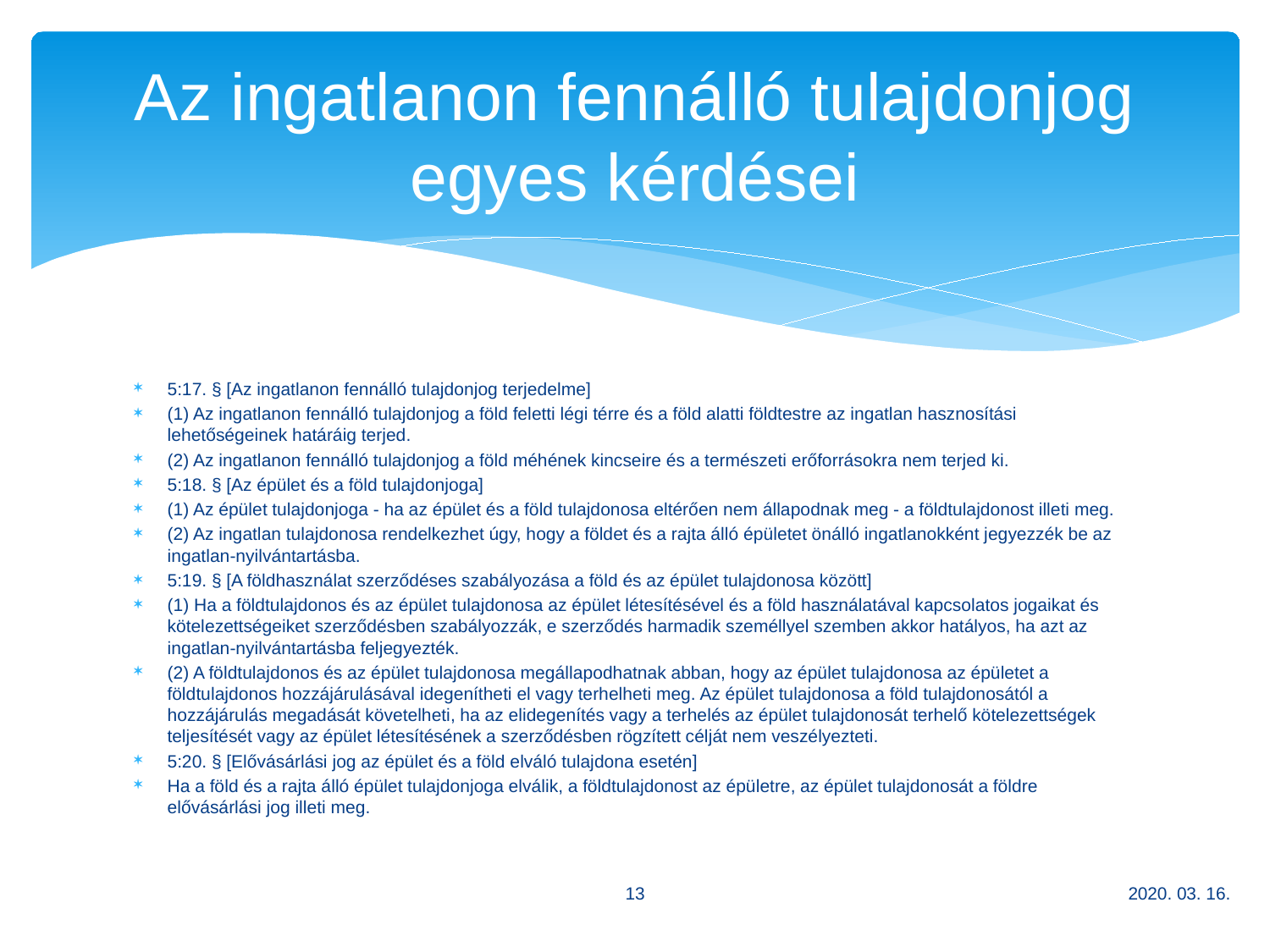

# Az ingatlanon fennálló tulajdonjog egyes kérdései
5:17. § [Az ingatlanon fennálló tulajdonjog terjedelme]
(1) Az ingatlanon fennálló tulajdonjog a föld feletti légi térre és a föld alatti földtestre az ingatlan hasznosítási lehetőségeinek határáig terjed.
(2) Az ingatlanon fennálló tulajdonjog a föld méhének kincseire és a természeti erőforrásokra nem terjed ki.
5:18. § [Az épület és a föld tulajdonjoga]
(1) Az épület tulajdonjoga - ha az épület és a föld tulajdonosa eltérően nem állapodnak meg - a földtulajdonost illeti meg.
(2) Az ingatlan tulajdonosa rendelkezhet úgy, hogy a földet és a rajta álló épületet önálló ingatlanokként jegyezzék be az ingatlan-nyilvántartásba.
5:19. § [A földhasználat szerződéses szabályozása a föld és az épület tulajdonosa között]
(1) Ha a földtulajdonos és az épület tulajdonosa az épület létesítésével és a föld használatával kapcsolatos jogaikat és kötelezettségeiket szerződésben szabályozzák, e szerződés harmadik személlyel szemben akkor hatályos, ha azt az ingatlan-nyilvántartásba feljegyezték.
(2) A földtulajdonos és az épület tulajdonosa megállapodhatnak abban, hogy az épület tulajdonosa az épületet a földtulajdonos hozzájárulásával idegenítheti el vagy terhelheti meg. Az épület tulajdonosa a föld tulajdonosától a hozzájárulás megadását követelheti, ha az elidegenítés vagy a terhelés az épület tulajdonosát terhelő kötelezettségek teljesítését vagy az épület létesítésének a szerződésben rögzített célját nem veszélyezteti.
5:20. § [Elővásárlási jog az épület és a föld elváló tulajdona esetén]
Ha a föld és a rajta álló épület tulajdonjoga elválik, a földtulajdonost az épületre, az épület tulajdonosát a földre elővásárlási jog illeti meg.

13

2020. 03. 16.